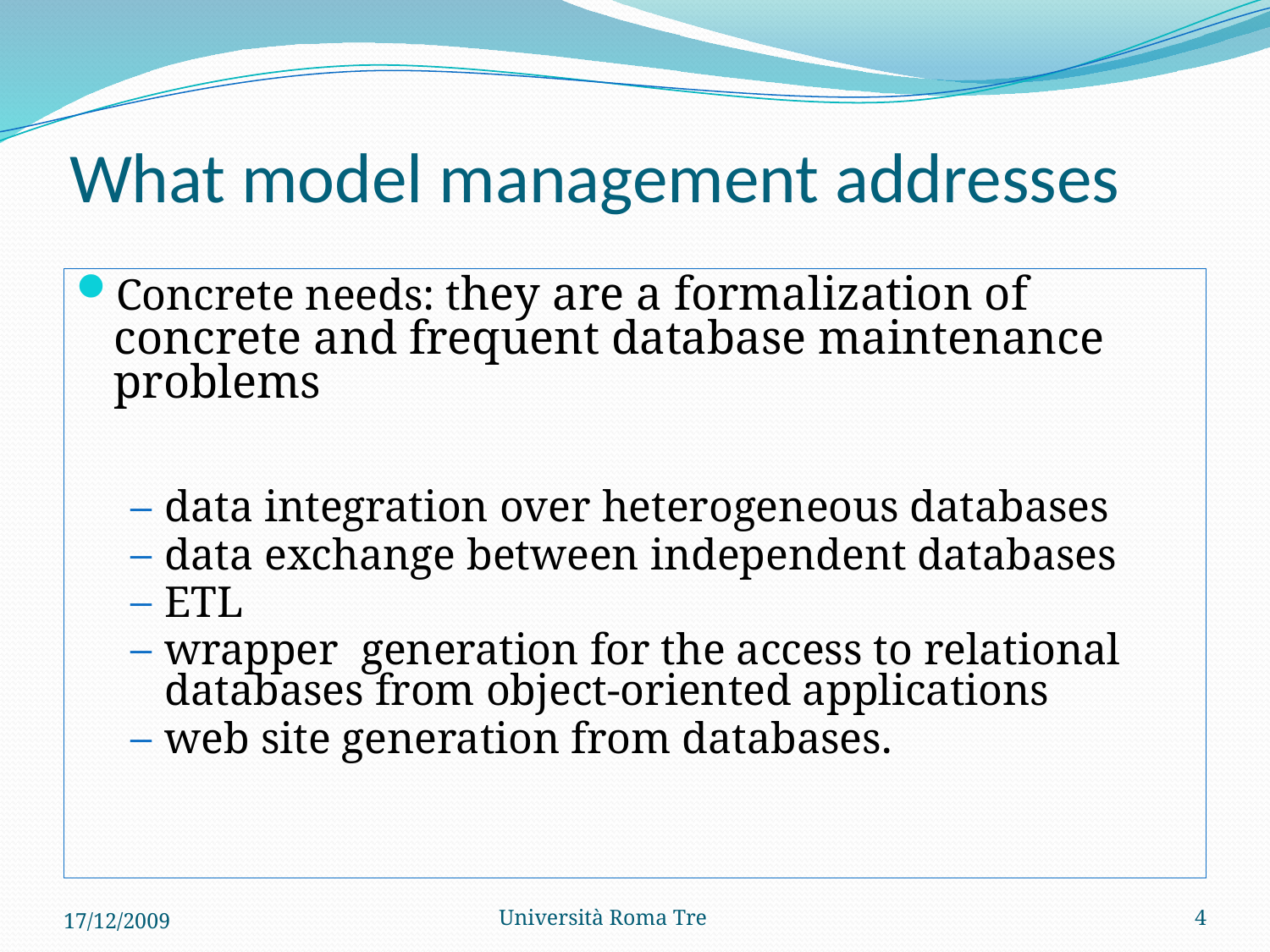

# What model management addresses
Concrete needs: they are a formalization of concrete and frequent database maintenance problems

data integration over heterogeneous databases
data exchange between independent databases
ETL
wrapper  generation for the access to relational databases from object-oriented applications
web site generation from databases.

17/12/2009
Università Roma Tre
4